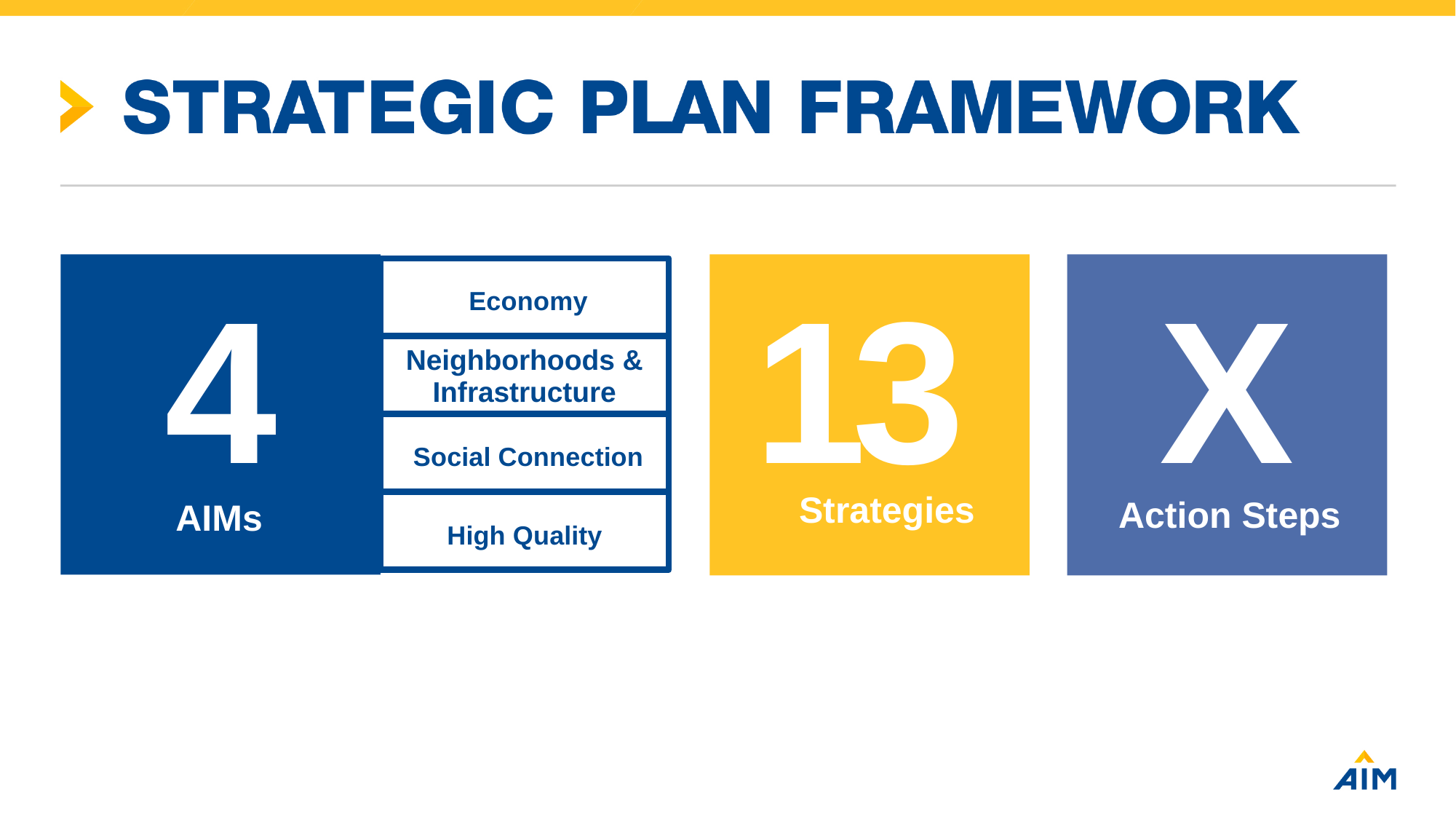

4
13
X
Economy
Neighborhoods & Infrastructure
Social Connection
Action Steps
Strategies
AIMs
High Quality